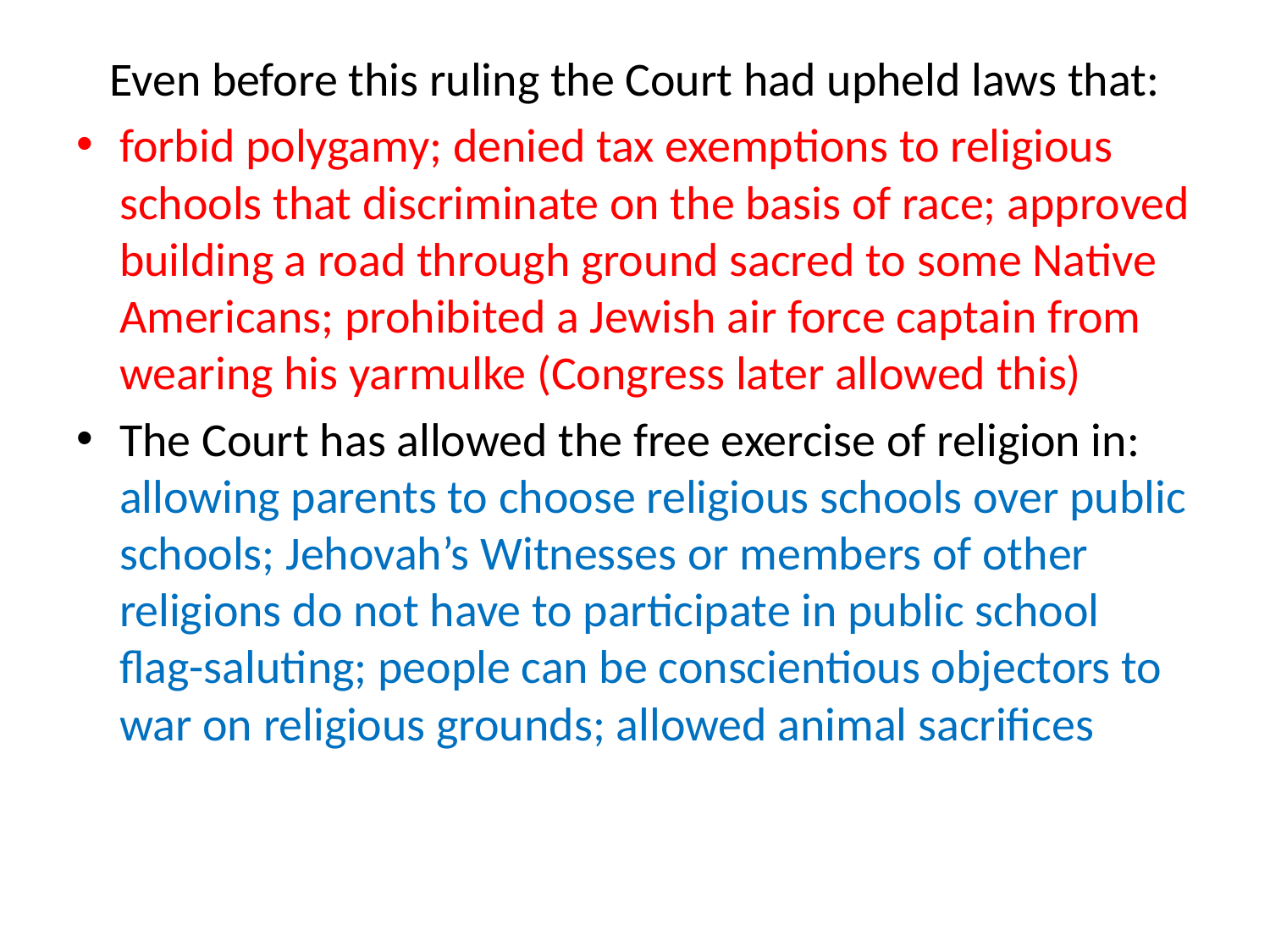

#
Even before this ruling the Court had upheld laws that:
forbid polygamy; denied tax exemptions to religious	 schools that discriminate on the basis of race; approved building a road through ground sacred to some Native Americans; prohibited a Jewish air force captain from wearing his yarmulke (Congress later allowed this)
The Court has allowed the free exercise of religion in:  allowing parents to choose religious schools over public schools; Jehovah’s Witnesses or members of other religions do not have to participate in public school flag-saluting; people can be conscientious objectors to war on religious grounds; allowed animal sacrifices